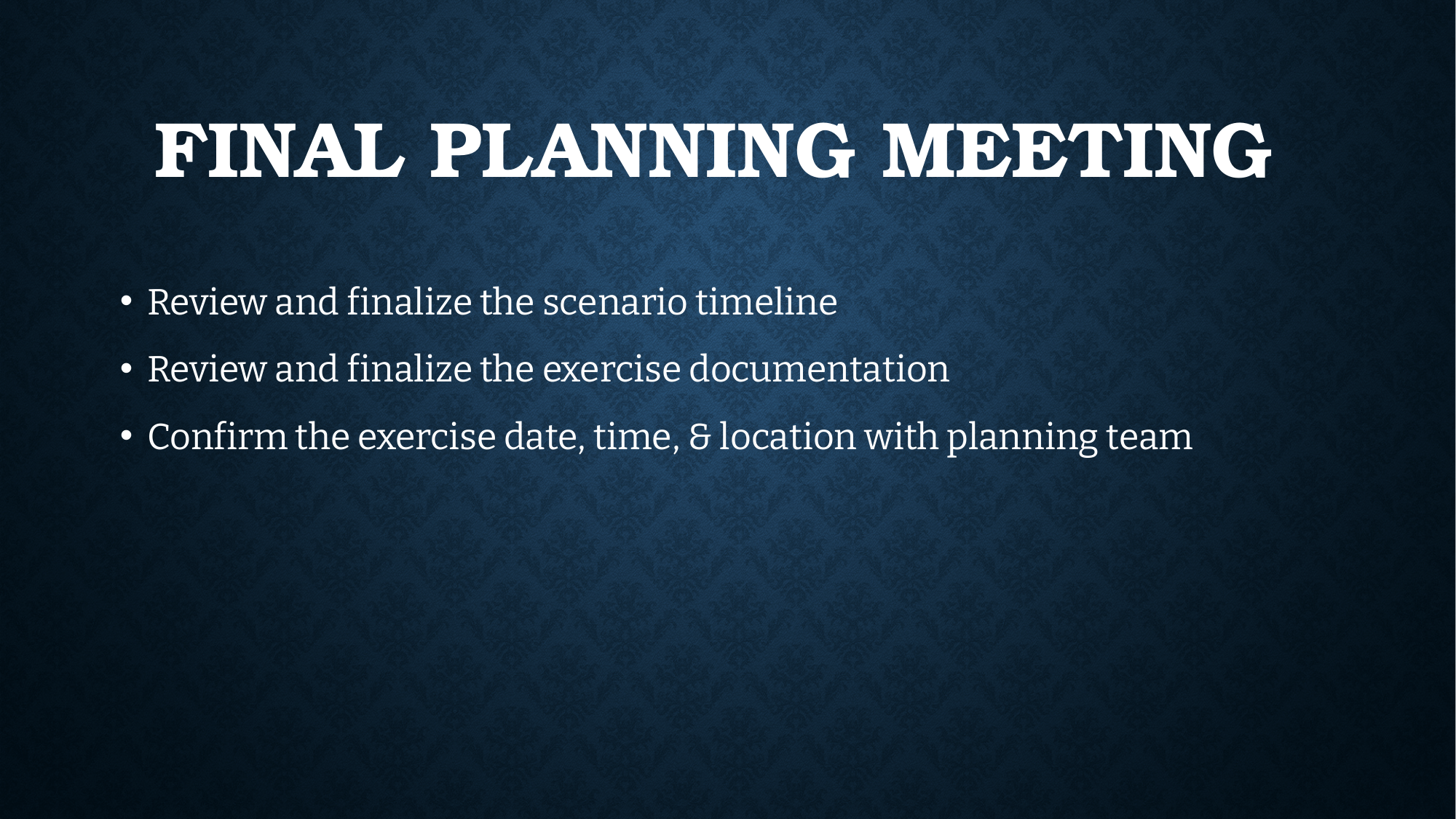

# Final Planning Meeting
Review and finalize the scenario timeline
Review and finalize the exercise documentation
Confirm the exercise date, time, & location with planning team